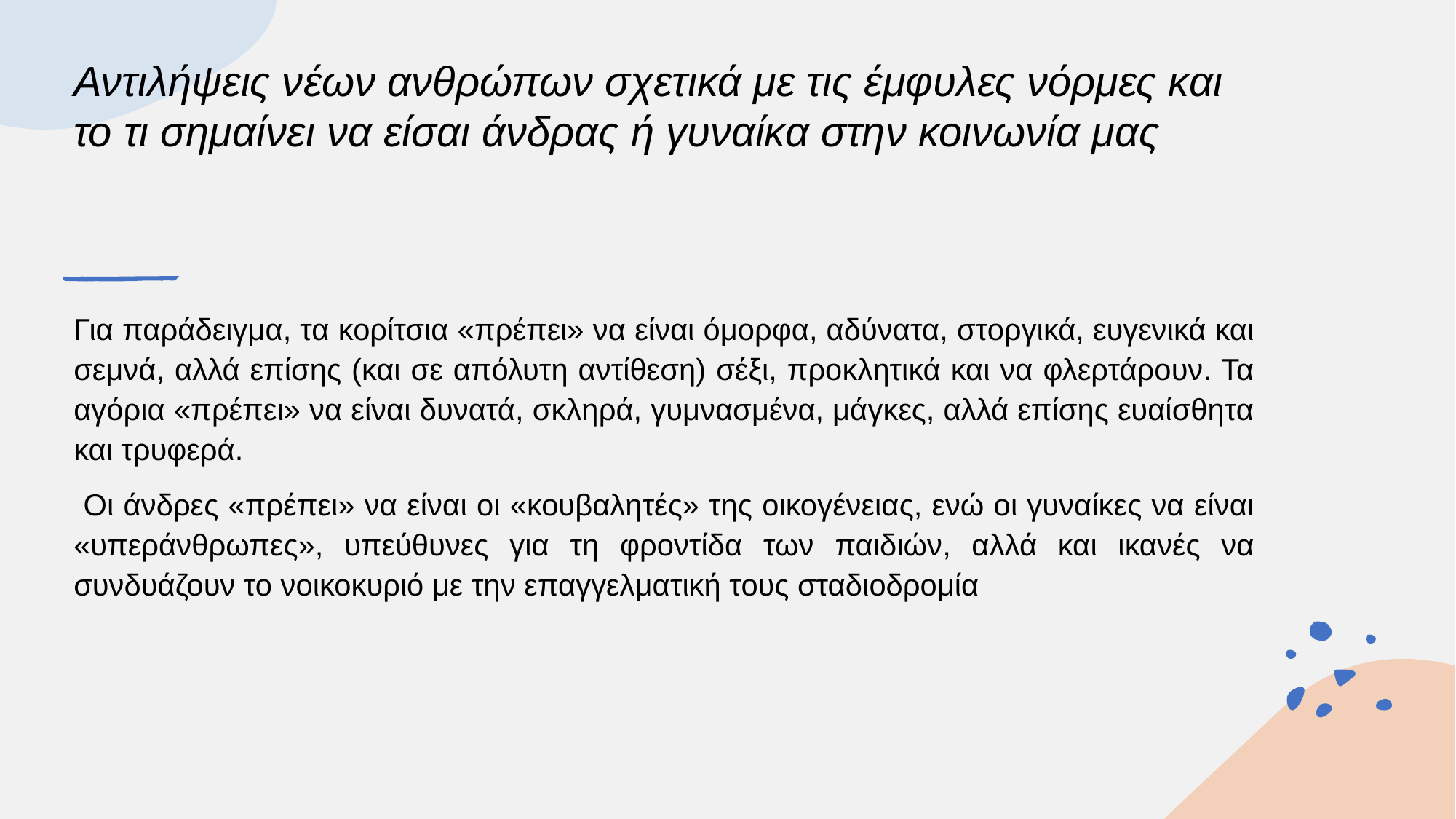

# Αντιλήψεις νέων ανθρώπων σχετικά με τις έμφυλες νόρμες και το τι σημαίνει να είσαι άνδρας ή γυναίκα στην κοινωνία μας
Για παράδειγμα, τα κορίτσια «πρέπει» να είναι όμορφα, αδύνατα, στοργικά, ευγενικά και σεμνά, αλλά επίσης (και σε απόλυτη αντίθεση) σέξι, προκλητικά και να φλερτάρουν. Τα αγόρια «πρέπει» να είναι δυνατά, σκληρά, γυμνασμένα, μάγκες, αλλά επίσης ευαίσθητα και τρυφερά.
 Οι άνδρες «πρέπει» να είναι οι «κουβαλητές» της οικογένειας, ενώ οι γυναίκες να είναι «υπεράνθρωπες», υπεύθυνες για τη φροντίδα των παιδιών, αλλά και ικανές να συνδυάζουν το νοικοκυριό με την επαγγελματική τους σταδιοδρομία